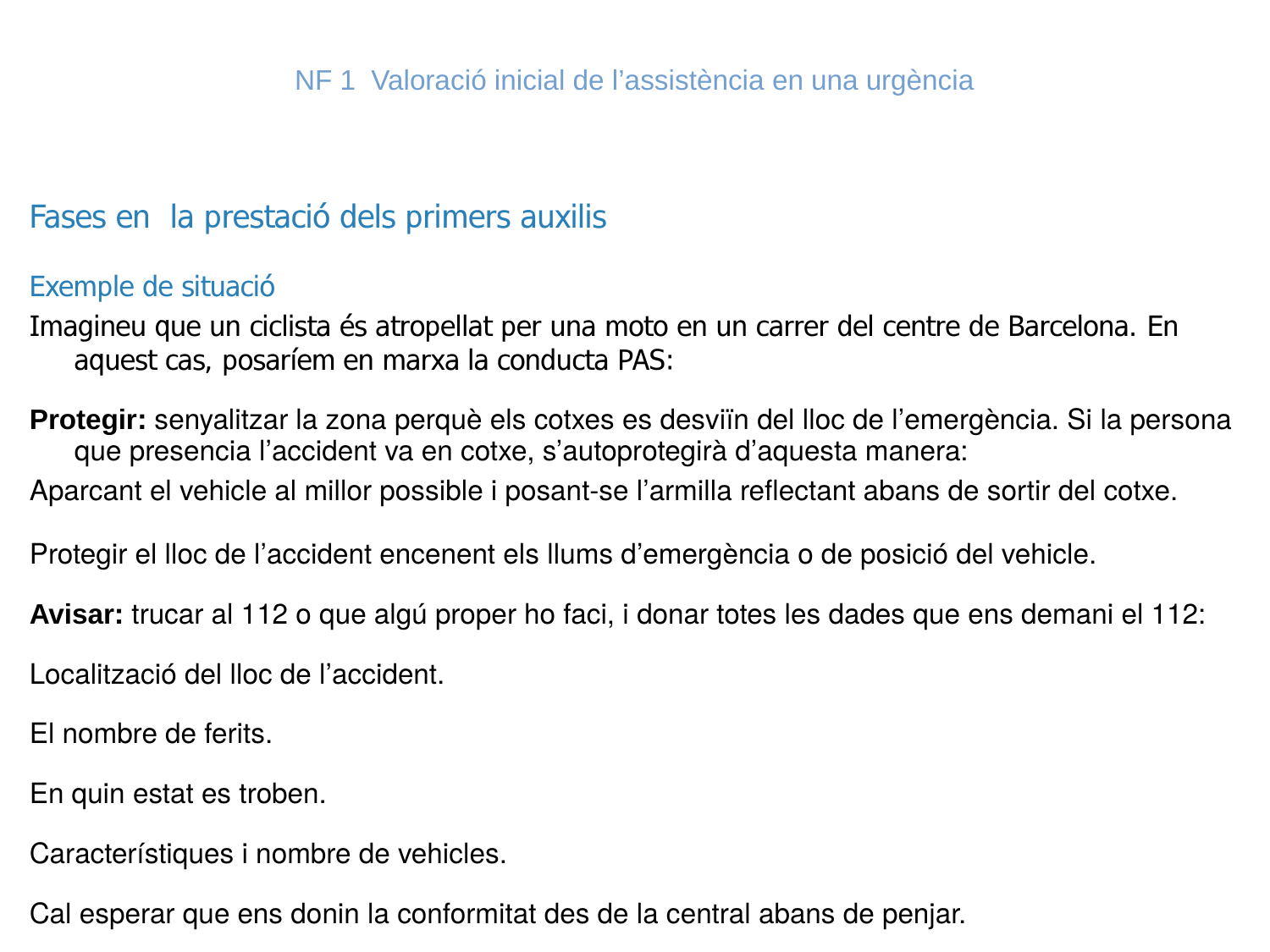

# NF 1  Valoració inicial de l’assistència en una urgència

Fases en  la prestació dels primers auxilis

Exemple de situació
Imagineu que un ciclista és atropellat per una moto en un carrer del centre de Barcelona. En aquest cas, posaríem en marxa la conducta PAS:
Protegir: senyalitzar la zona perquè els cotxes es desviïn del lloc de l’emergència. Si la persona que presencia l’accident va en cotxe, s’autoprotegirà d’aquesta manera:
Aparcant el vehicle al millor possible i posant-se l’armilla reflectant abans de sortir del cotxe.

Protegir el lloc de l’accident encenent els llums d’emergència o de posició del vehicle.
Avisar: trucar al 112 o que algú proper ho faci, i donar totes les dades que ens demani el 112:
Localització del lloc de l’accident.
El nombre de ferits.
En quin estat es troben.
Característiques i nombre de vehicles.
Cal esperar que ens donin la conformitat des de la central abans de penjar.